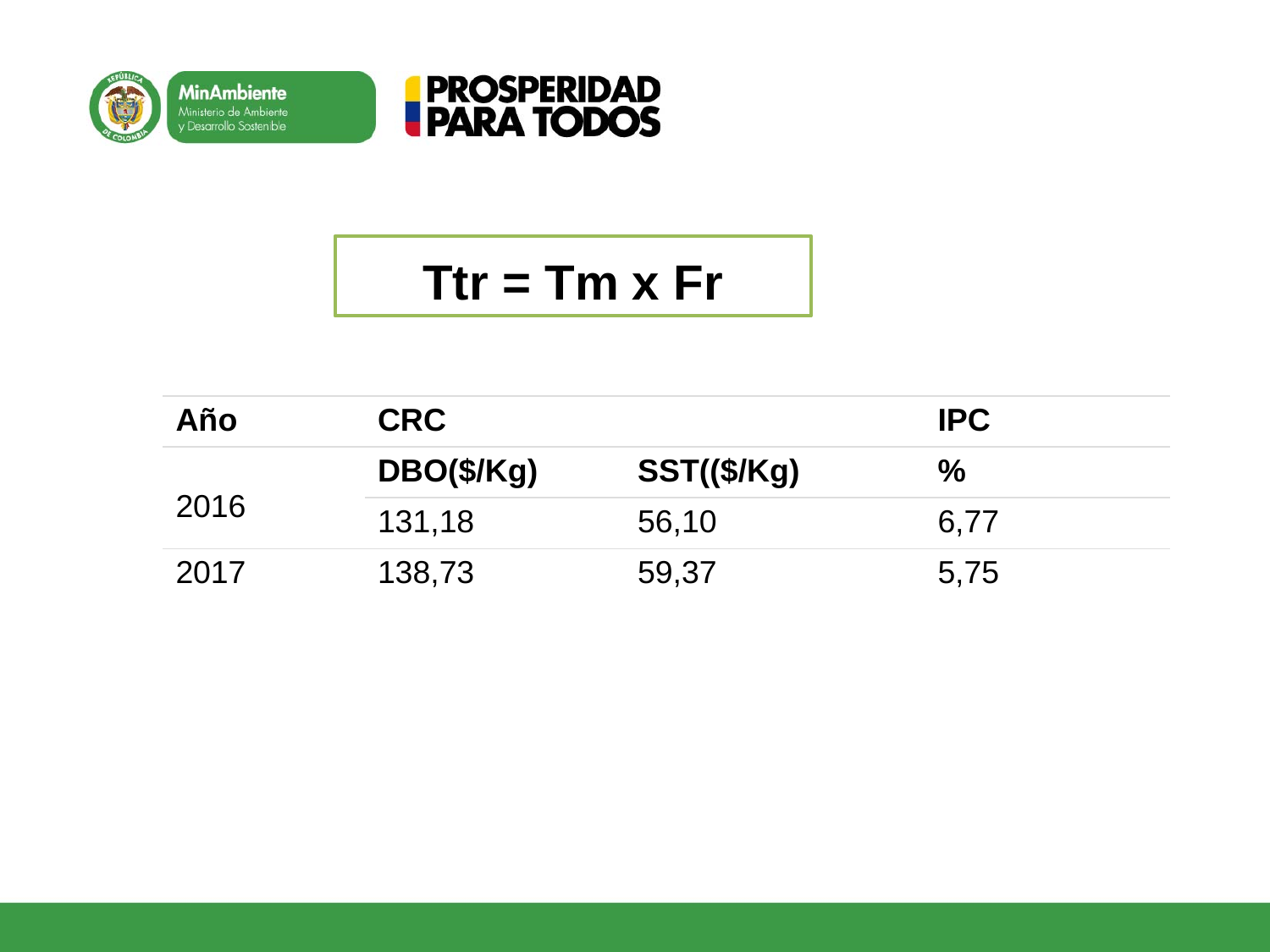

Ttr = Tm x Fr
| Año | CRC |  | IPC |
| --- | --- | --- | --- |
| 2016 | DBO($/Kg) | SST(($/Kg) | % |
|  | 131,18 | 56,10 | 6,77 |
| 2017 | 138,73 | 59,37 | 5,75 |